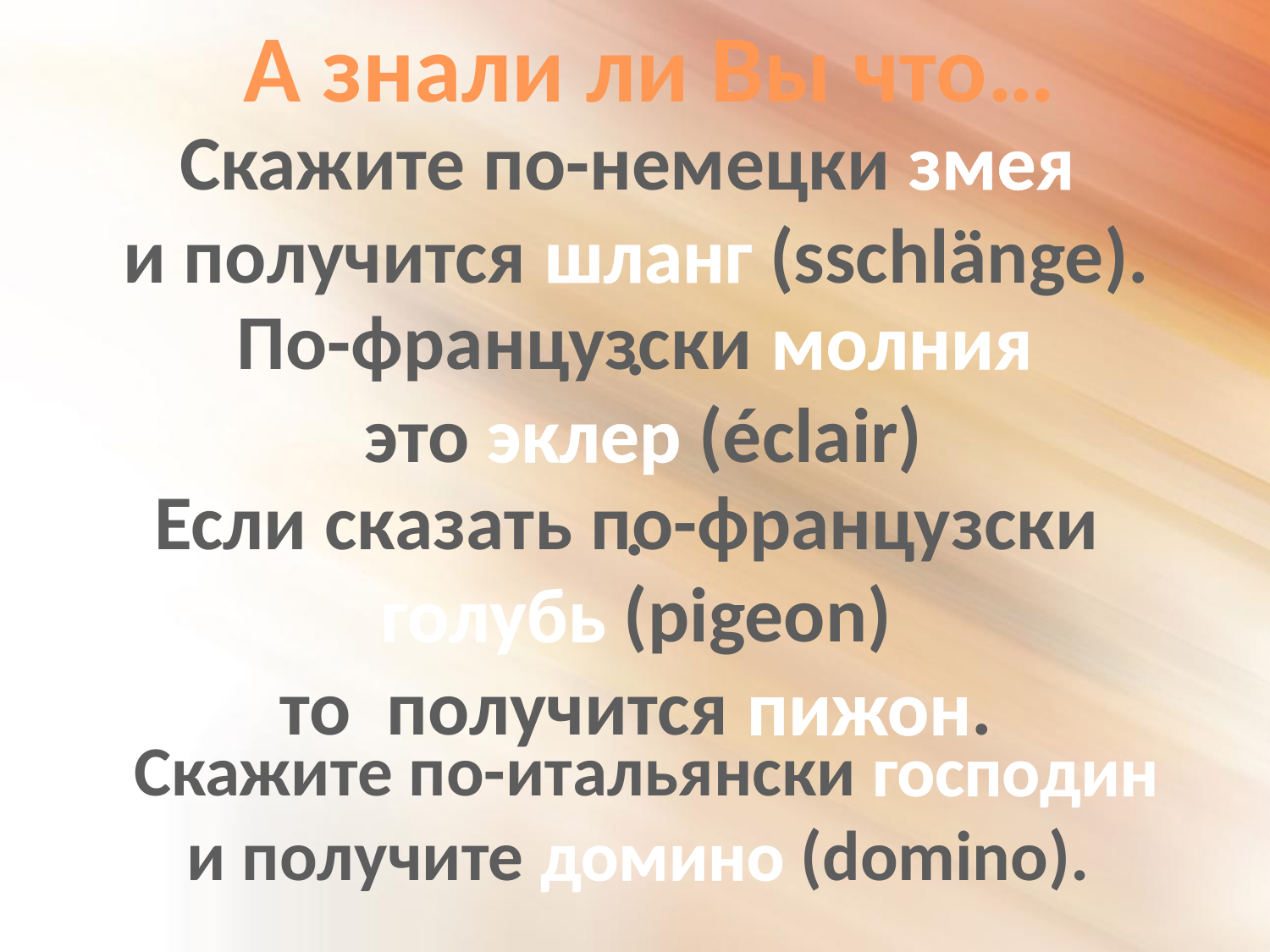

А знали ли Вы что…
Скажите по-немецки змея
и получится шланг (sschlänge).
.
По-французски молния
 это эклер (éclair)
.
Если сказать по-французски
голубь (pigeon)
то  получится пижон.
Скажите по-итальянски господин
и получите домино (domino).